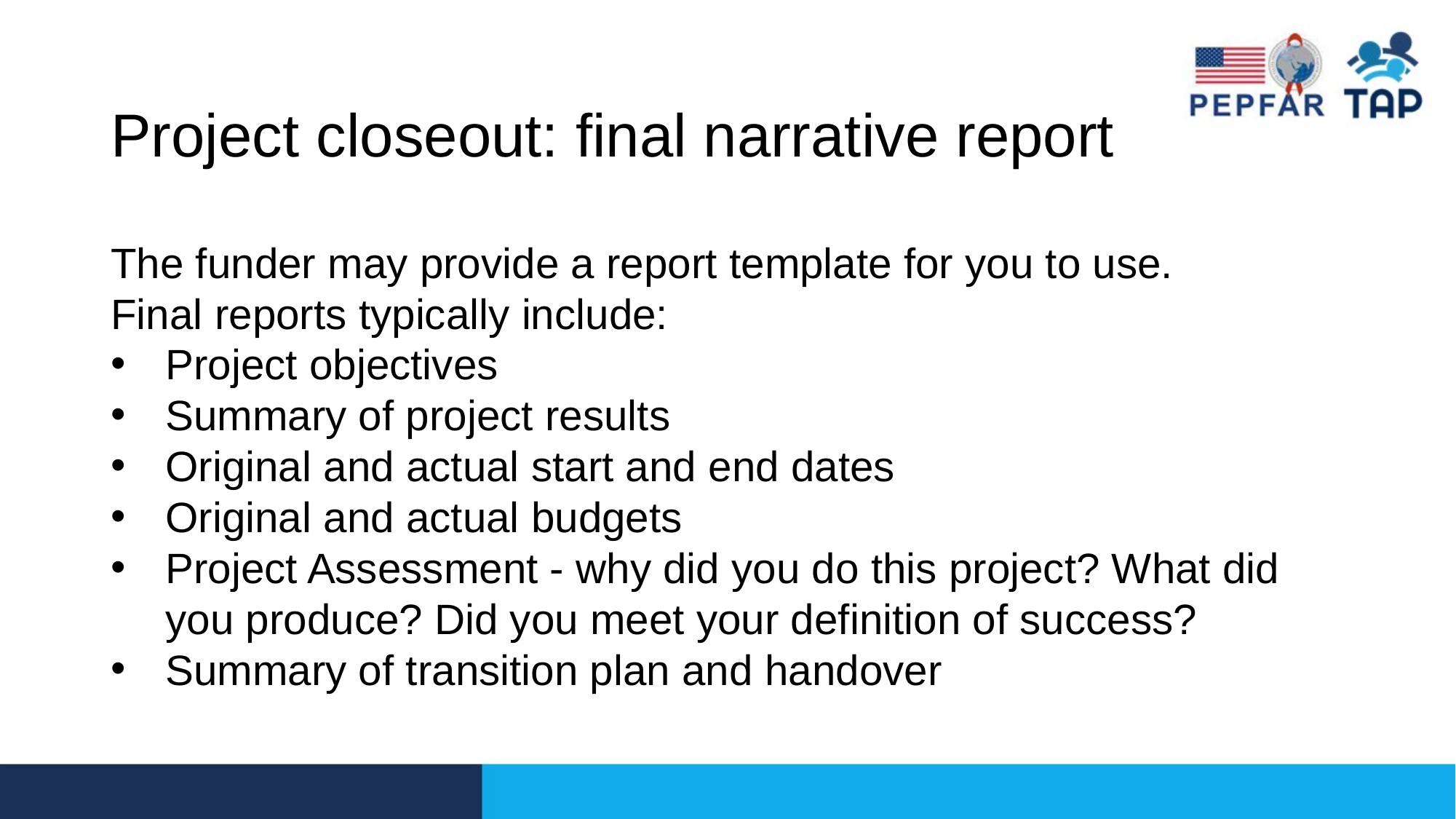

# Project closeout: final narrative report
The funder may provide a report template for you to use.
Final reports typically include:
Project objectives
Summary of project results
Original and actual start and end dates
Original and actual budgets
Project Assessment - why did you do this project? What did you produce? Did you meet your definition of success?
Summary of transition plan and handover